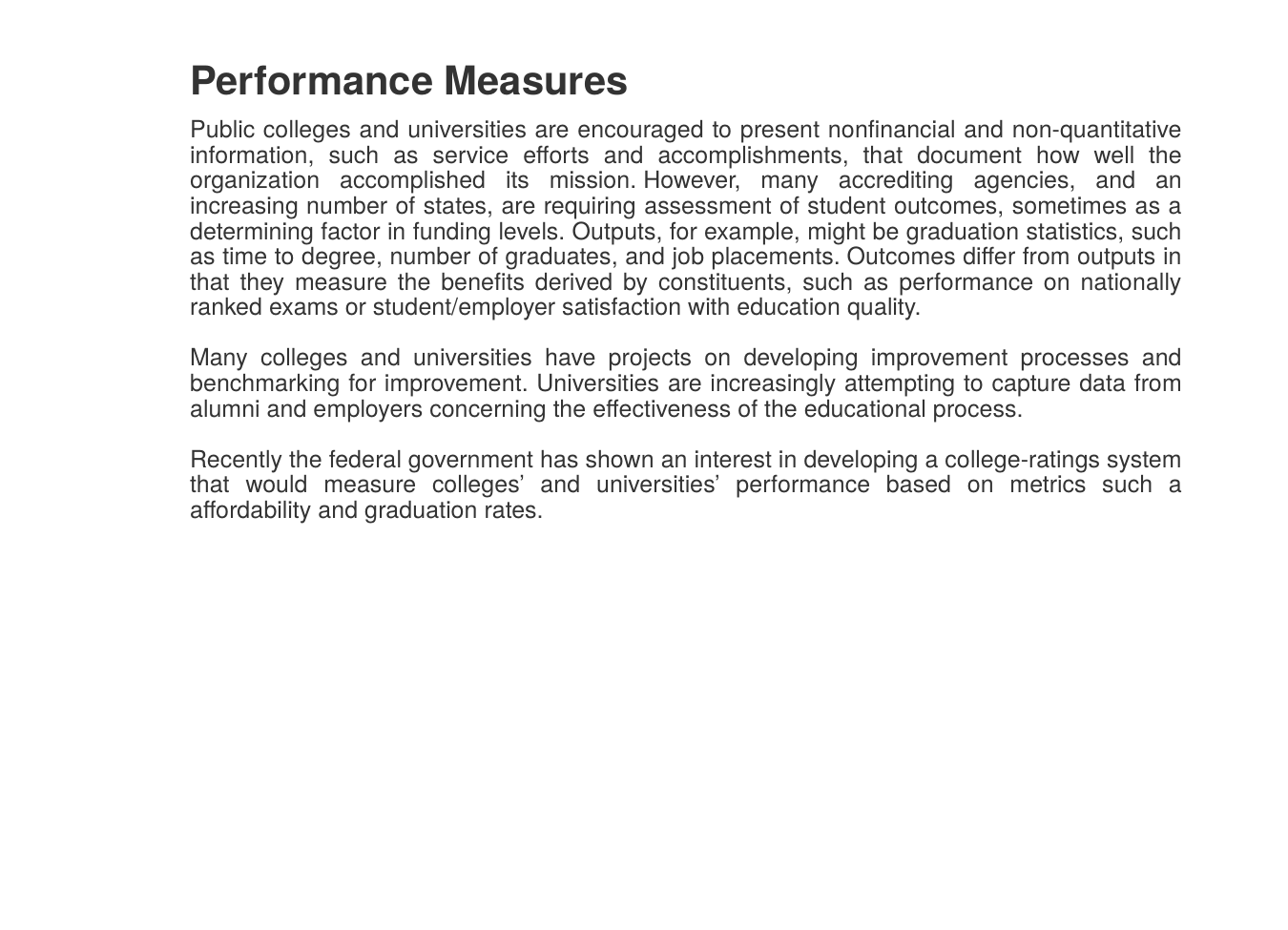

Performance Measures
Public colleges and universities are encouraged to present nonfinancial and non-quantitative information, such as service efforts and accomplishments, that document how well the organization accomplished its mission.25 However, many accrediting agencies, and an increasing number of states, are requiring assessment of student outcomes, sometimes as a determining factor in funding levels. Some states are requiring standardized norm-based objective exams, although more often the institution is allowed to develop its own measure of outcomes based on mission-based objectives. This approach recognizes that the mission of higher education institutions differs in the weight each one places on instruction, research, and service. Outputs, for example, might be graduation statistics, such as time to degree, number of graduates, and job placements.26 Outcomes differ from outputs in that they measure the benefits derived by constituents, such as performance on nationally ranked exams or student/employer satisfaction with education quality. Many colleges and universities have projects on developing improvement processes and benchmarking for improvement. The best measures are those that capture the “value added” to the student through the educational process. Although doing so is difficult, colleges and universities are increasingly attempting to capture data from alumni and employers concerning the effectiveness of the educational process. There is more discussion about performance evaluation in Chapters 12 and 14.
Recently the federal government has shown an interest in developing a college-ratings system that would measure colleges’ and universities’ performance based on metrics such a affordability and graduation rates.27 It is proposed that federal financial aid would be tied to a college or university's rating as early as 2018.28 A national ratings system would provide data for benchmarking; however, it is important to remember that national data cannot take into account differences in missions or other factors that could impact the “value added” for the student.
Performance Measures
Public colleges and universities are encouraged to present nonfinancial and non-quantitative information, such as service efforts and accomplishments, that document how well the organization accomplished its mission. However, many accrediting agencies, and an increasing number of states, are requiring assessment of student outcomes, sometimes as a determining factor in funding levels. Outputs, for example, might be graduation statistics, such as time to degree, number of graduates, and job placements. Outcomes differ from outputs in that they measure the benefits derived by constituents, such as performance on nationally ranked exams or student/employer satisfaction with education quality.

Many colleges and universities have projects on developing improvement processes and benchmarking for improvement. Universities are increasingly attempting to capture data from alumni and employers concerning the effectiveness of the educational process.

Recently the federal government has shown an interest in developing a college-ratings system that would measure colleges’ and universities’ performance based on metrics such a affordability and graduation rates.